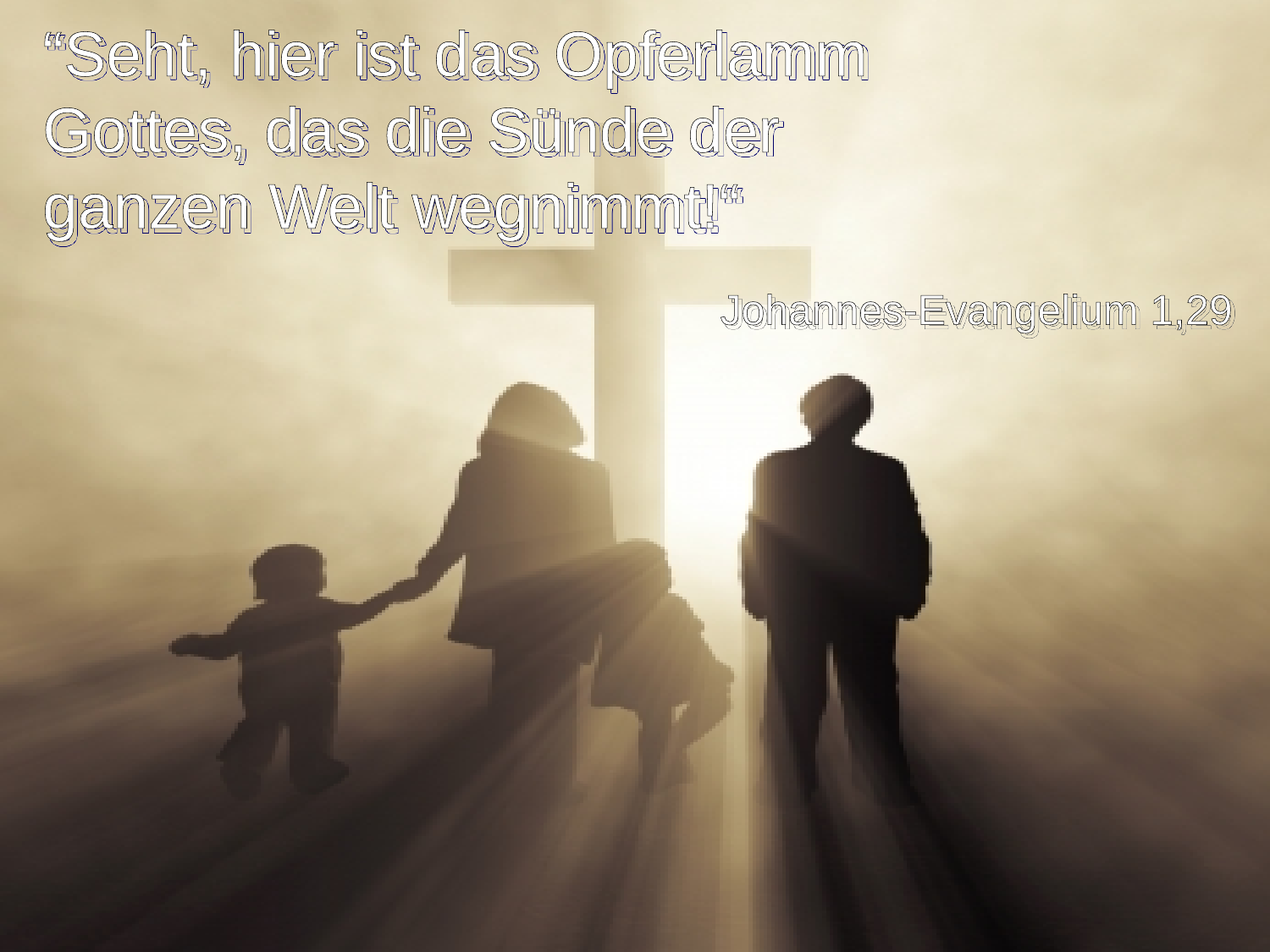

# “Seht, hier ist das Opferlamm Gottes, das die Sünde der ganzen Welt wegnimmt!“
Johannes-Evangelium 1,29